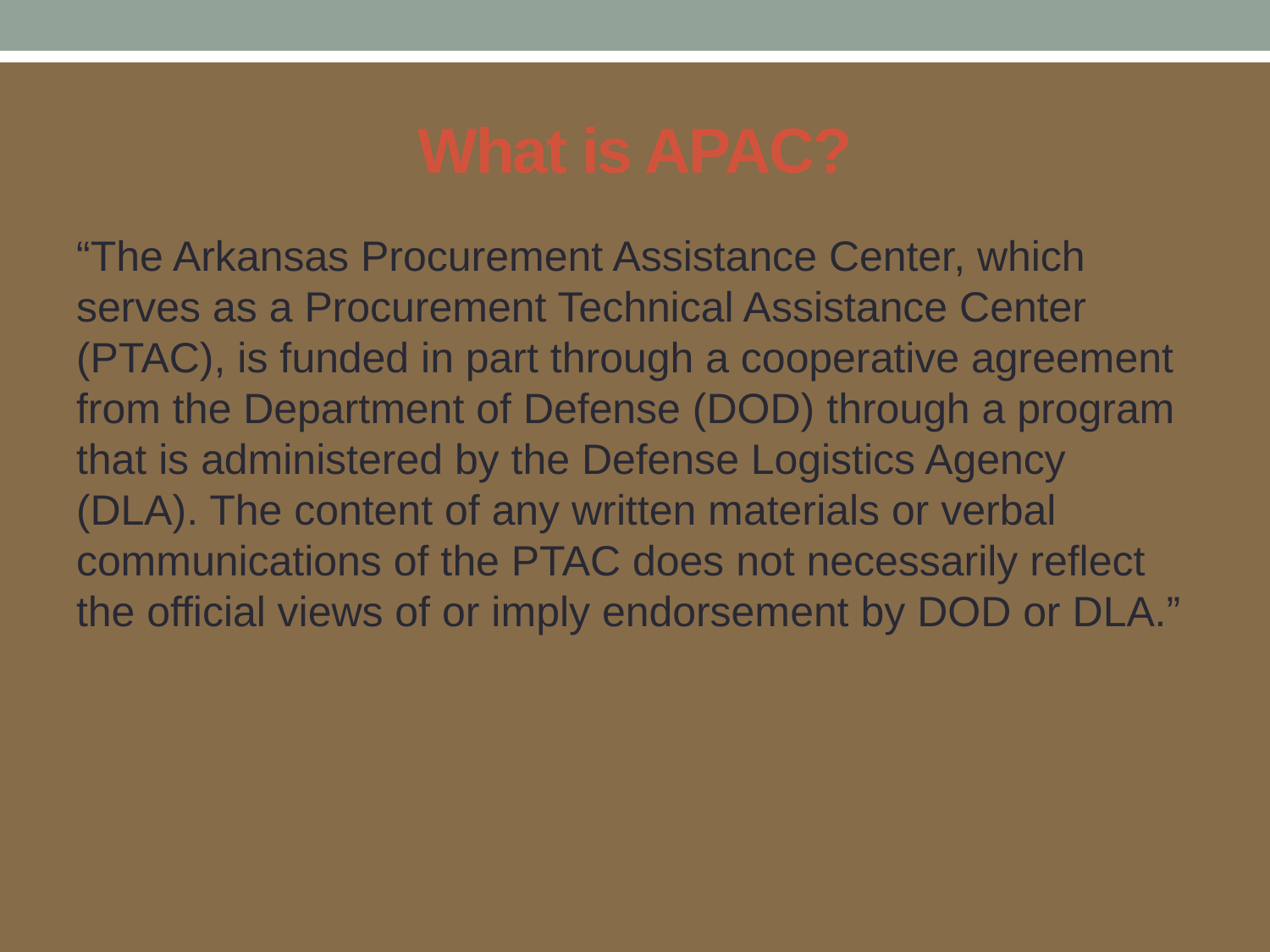

# What is APAC?
“The Arkansas Procurement Assistance Center, which serves as a Procurement Technical Assistance Center (PTAC), is funded in part through a cooperative agreement from the Department of Defense (DOD) through a program that is administered by the Defense Logistics Agency (DLA). The content of any written materials or verbal communications of the PTAC does not necessarily reflect the official views of or imply endorsement by DOD or DLA.”